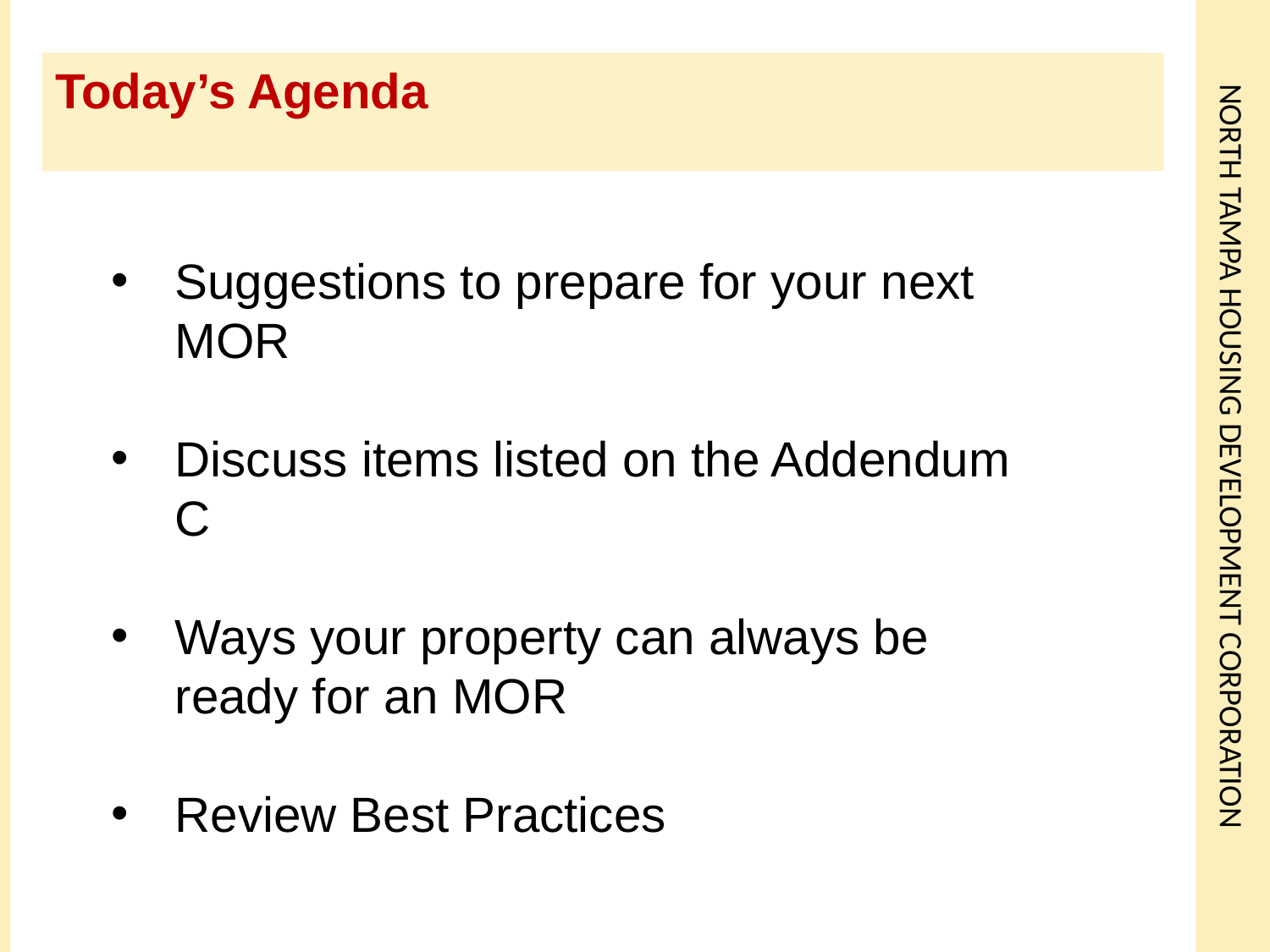

Today’s Agenda
# North Tampa Housing Development corporation
Suggestions to prepare for your next MOR

Discuss items listed on the Addendum C

Ways your property can always be ready for an MOR

Review Best Practices